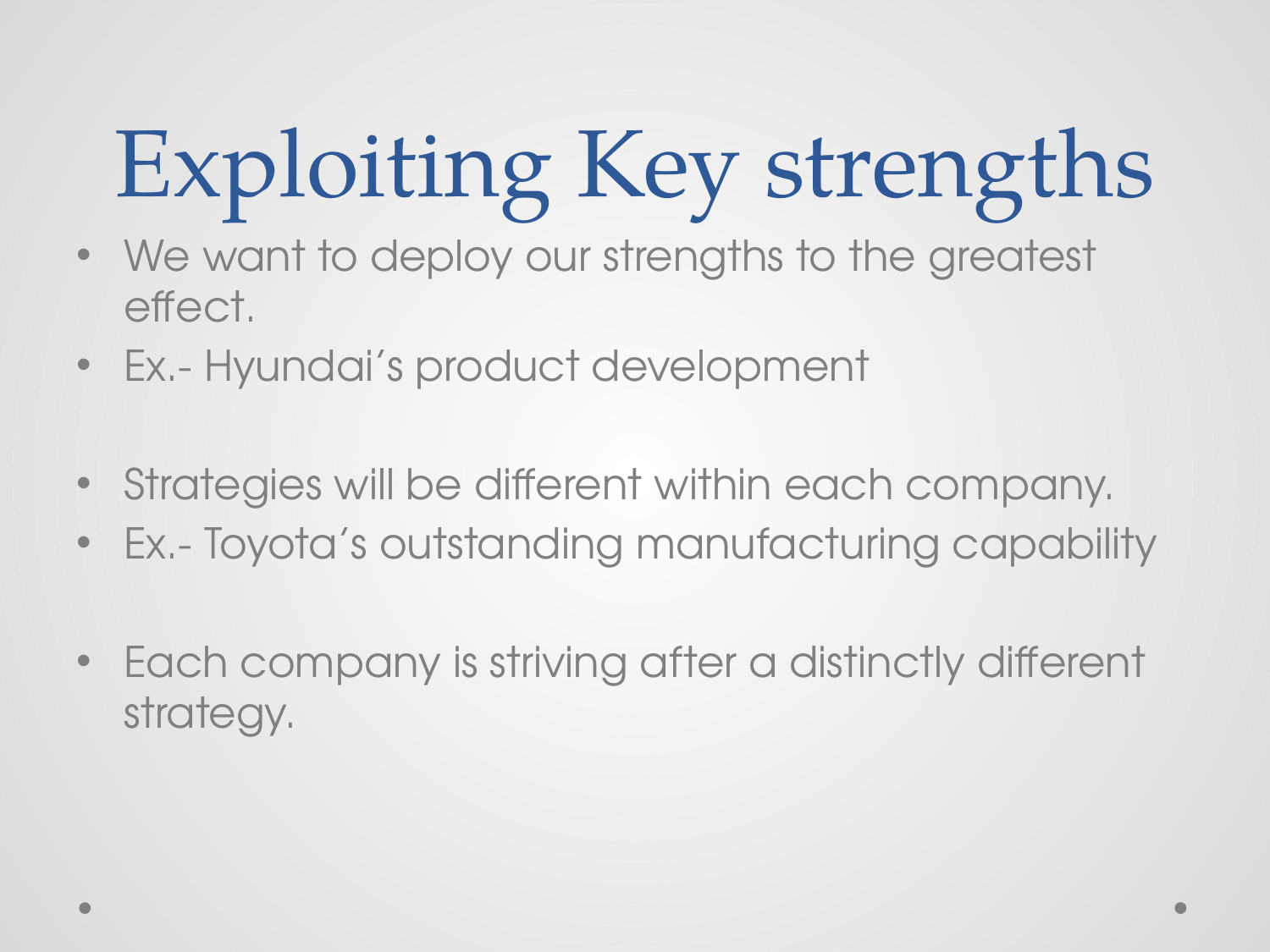

# Exploiting Key strengths
We want to deploy our strengths to the greatest effect.
Ex.- Hyundai’s product development

Strategies will be different within each company.
Ex.- Toyota’s outstanding manufacturing capability

Each company is striving after a distinctly different strategy.